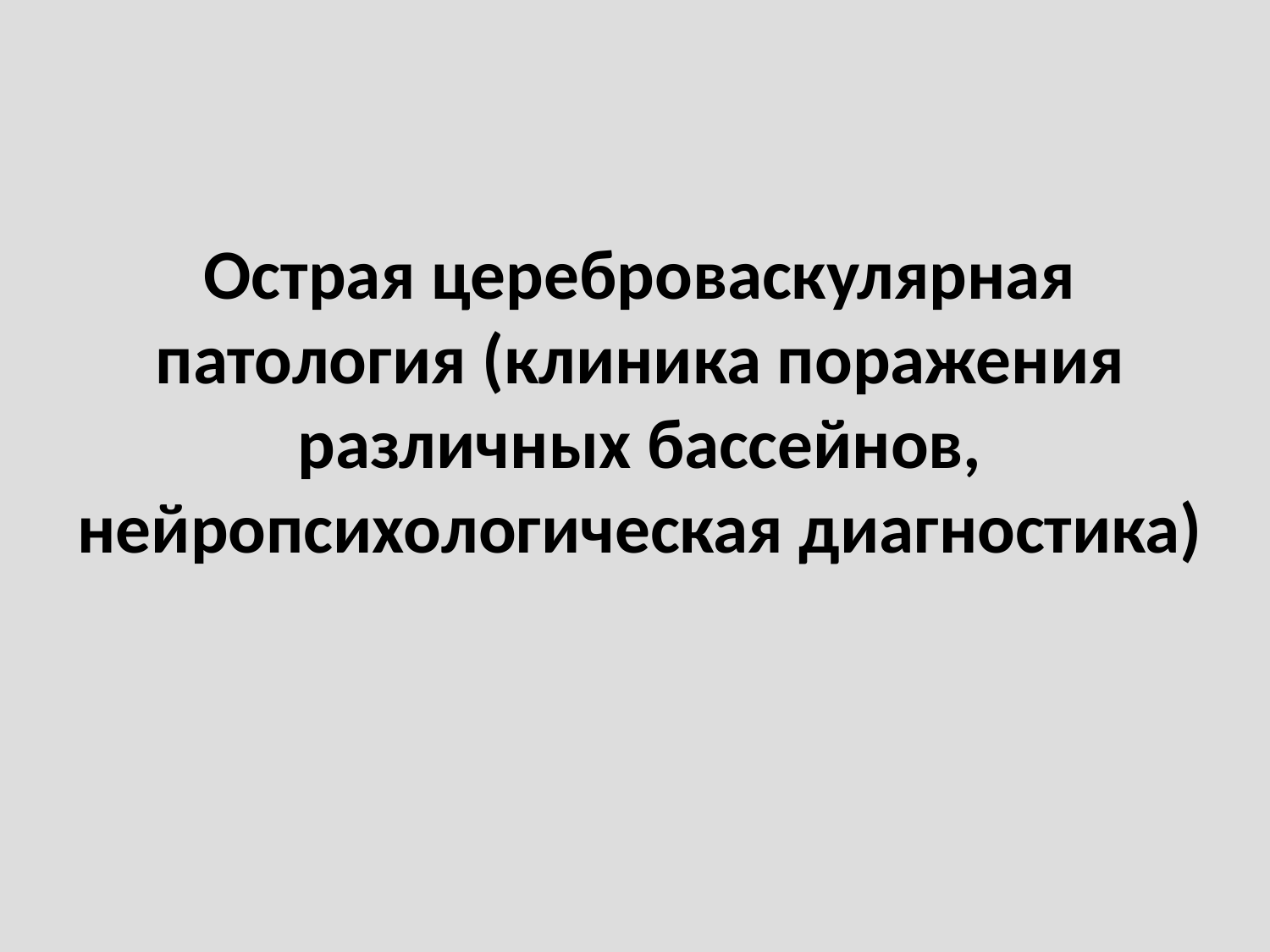

# Острая цереброваскулярная патология (клиника поражения различных бассейнов, нейропсихологическая диагностика)